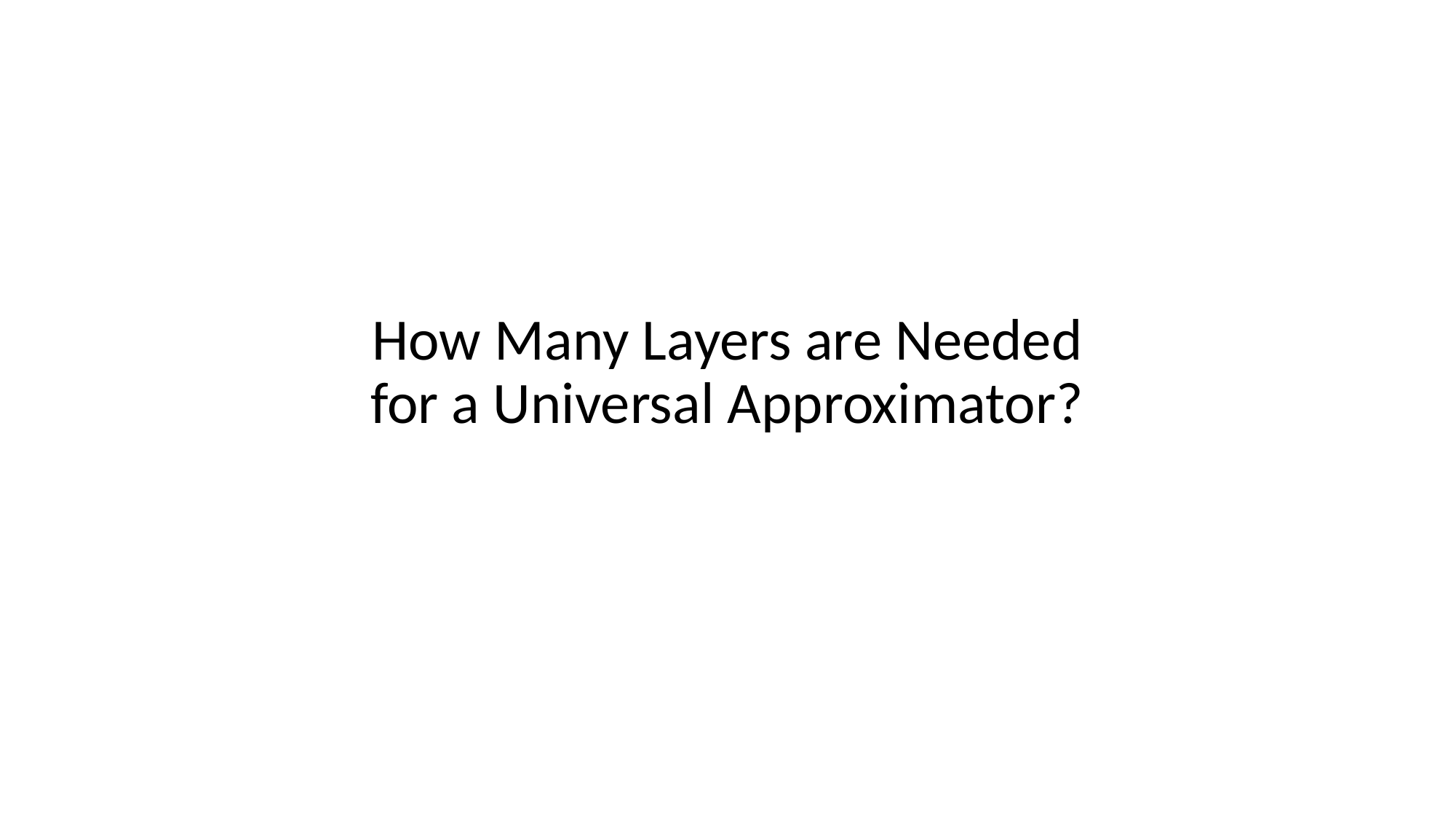

# How Many Layers are Needed for a Universal Approximator?